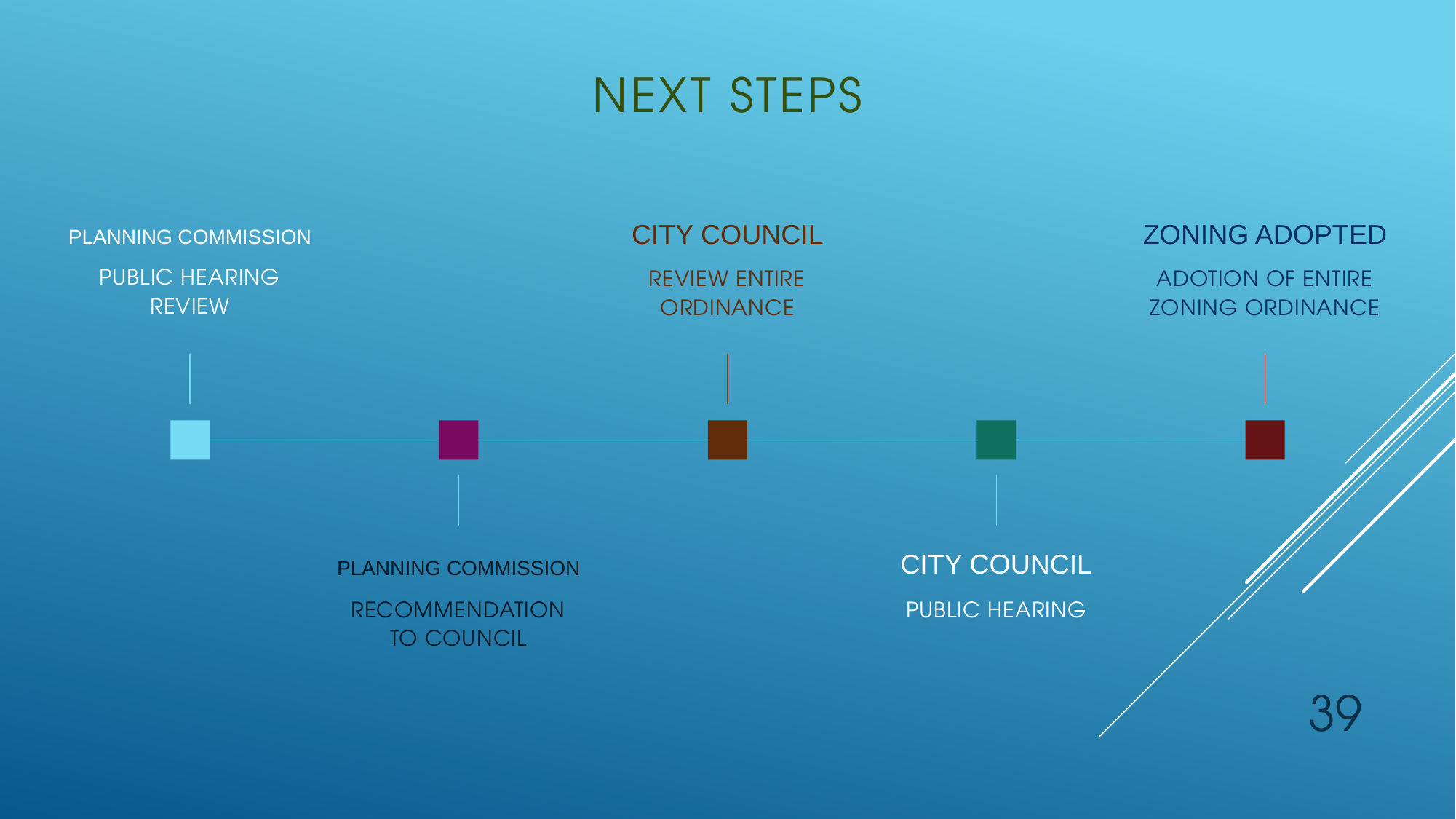

# Next steps
Planning Commission
City Council
ZONING ADOPTED
PUBLIC HEARING REVIEW
REVIEW ENTIRE ORDINANCE
ADOTION OF ENTIRE ZONING ORDINANCE
Planning commission
CITY COUNCIL
RECOMMENDATION TO COUNCIL
PUBLIC HEARING
39